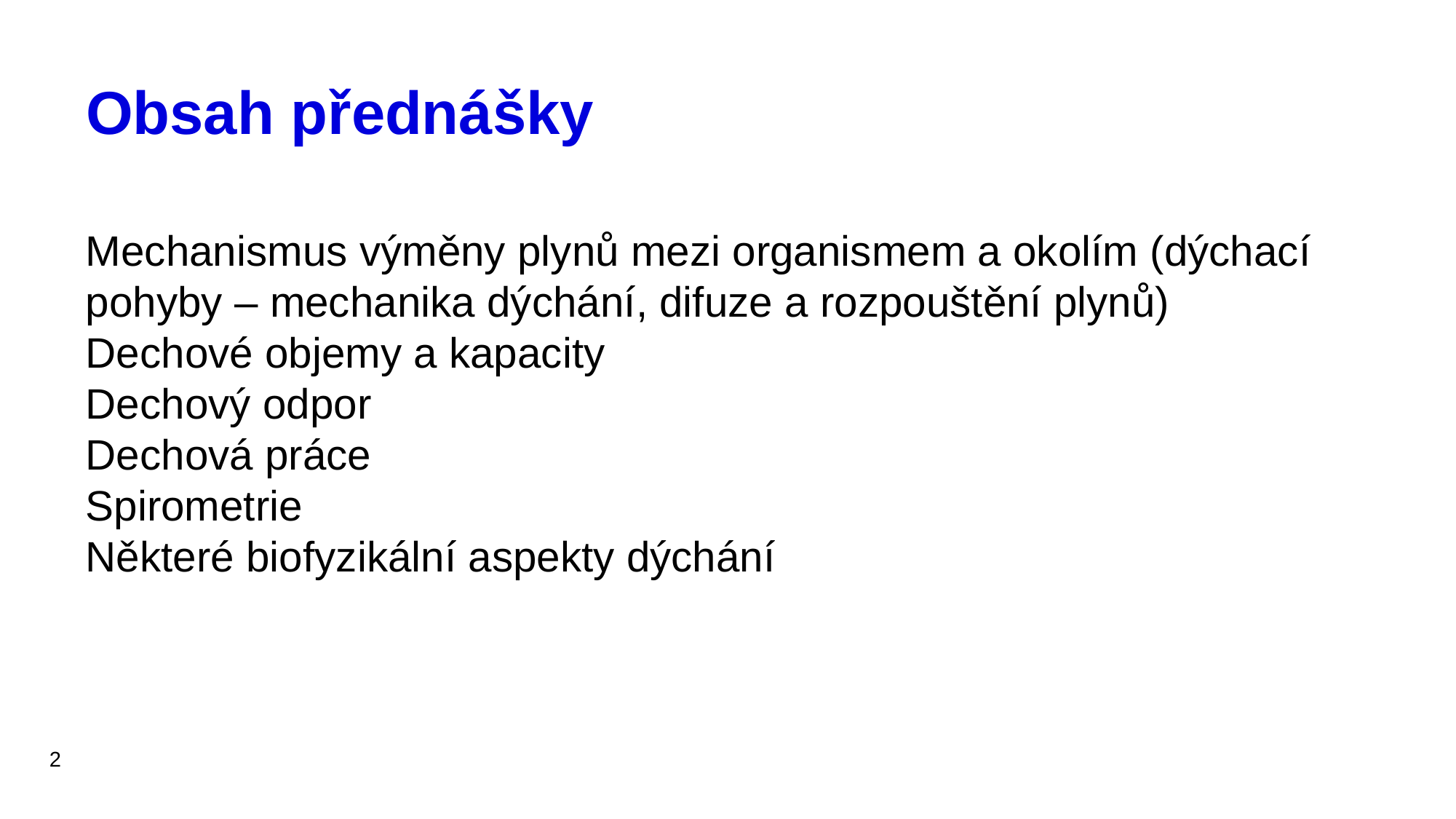

# Obsah přednášky
Mechanismus výměny plynů mezi organismem a okolím (dýchací pohyby – mechanika dýchání, difuze a rozpouštění plynů)
Dechové objemy a kapacity
Dechový odpor
Dechová práce
Spirometrie
Některé biofyzikální aspekty dýchání
2